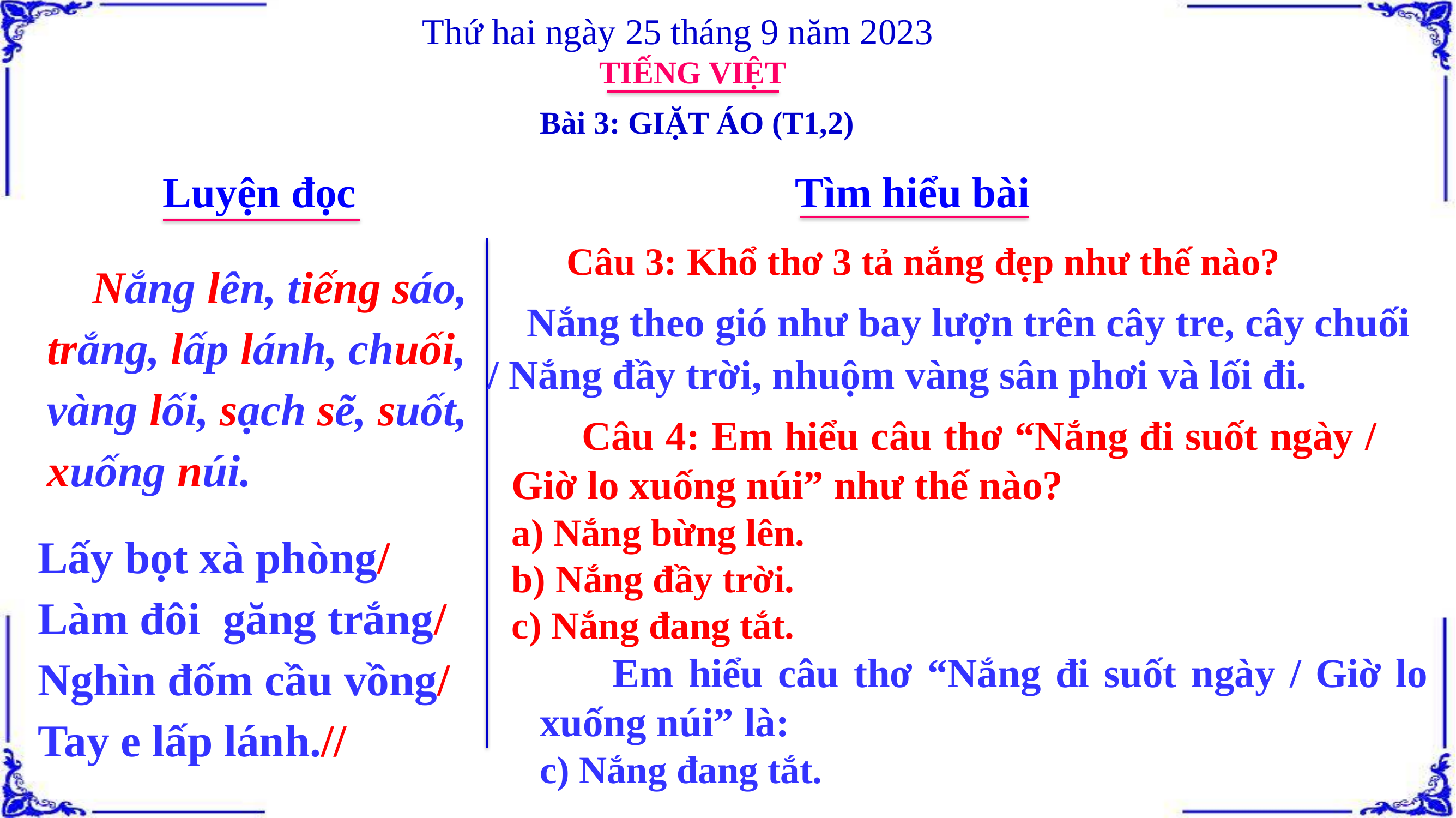

Thứ hai ngày 25 tháng 9 năm 2023

TIẾNG VIỆT
Bài 3: GIẶT ÁO (T1,2)
Luyện đọc
Tìm hiểu bài
          Câu 3: Khổ thơ 3 tả nắng đẹp như thế nào?
    Nắng lên, tiếng sáo, trắng, lấp lánh, chuối, vàng lối, sạch sẽ, suốt, xuống núi.
    Nắng theo gió như bay lượn trên cây tre, cây chuối / Nắng đầy trời, nhuộm vàng sân phơi và lối đi.
      Câu 4: Em hiểu câu thơ “Nắng đi suốt ngày / Giờ lo xuống núi” như thế nào?
a) Nắng bừng lên.
b) Nắng đầy trời.
c) Nắng đang tắt.
Lấy bọt xà phòng/
Làm đôi  găng trắng/
Nghìn đốm cầu vồng/
Tay e lấp lánh.//
     Em hiểu câu thơ “Nắng đi suốt ngày / Giờ lo xuống núi” là:
c) Nắng đang tắt.